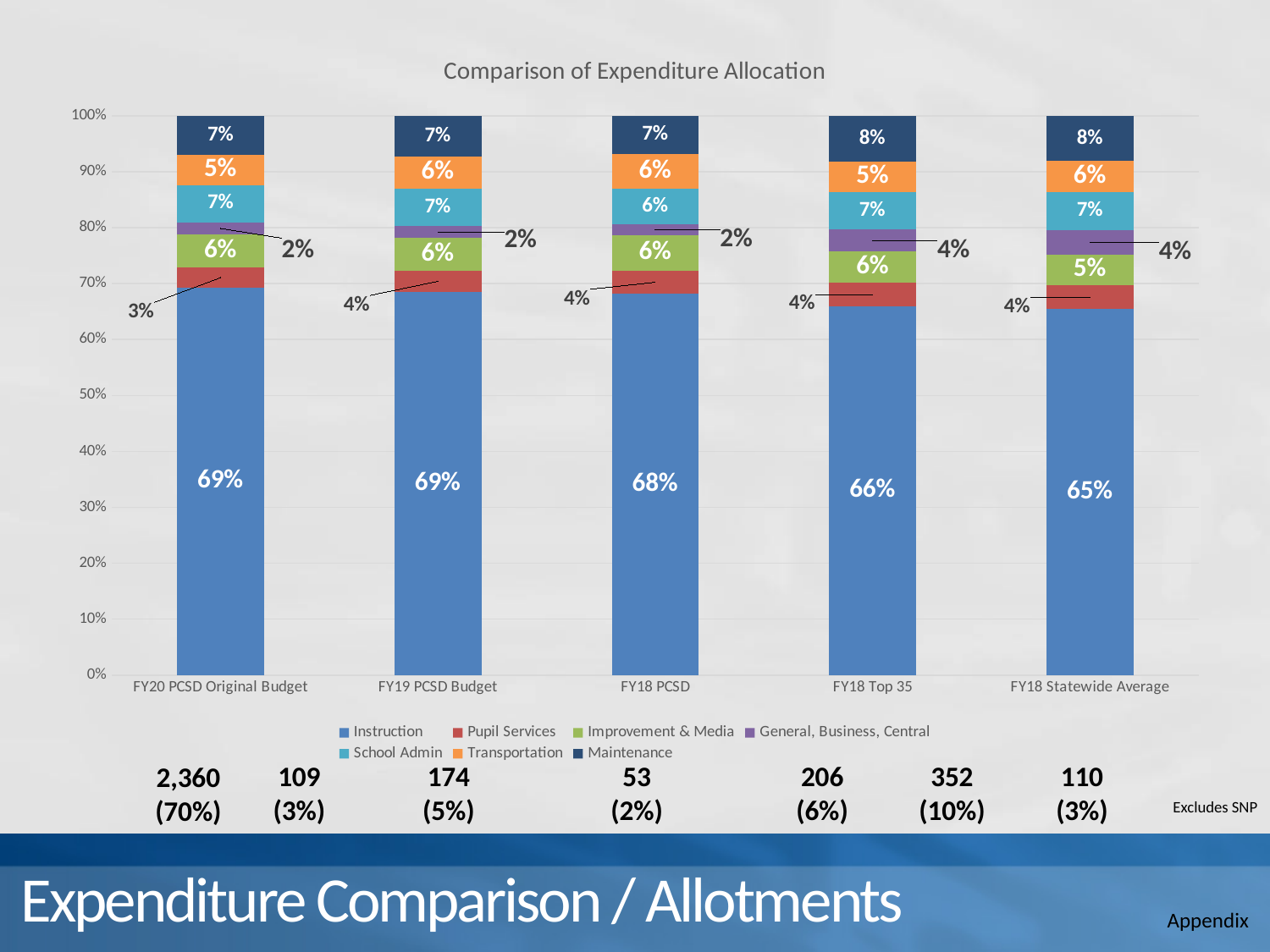

### Chart: Comparison of Expenditure Allocation

| Category | Instruction | Pupil Services | Improvement & Media | General, Business, Central | School Admin | Transportation | Maintenance |
|---|---|---|---|---|---|---|---|
| FY20 PCSD Original Budget | 0.6933778950673071 | 0.03479463600213861 | 0.05927587258164221 | 0.02229759336543442 | 0.066233166853406 | 0.054437080034157925 | 0.06958375609591386 |
| FY19 PCSD Budget | 0.6852269101649031 | 0.037584938307037685 | 0.059350353464331033 | 0.020265464364853547 | 0.06757965265345396 | 0.056667040534505934 | 0.07332564051091468 |
| FY18 PCSD | 0.6823680543411433 | 0.03997826706217094 | 0.0642771433505019 | 0.019285782633226976 | 0.06397798550184279 | 0.06199606475447608 | 0.06811670235663796 |
| FY18 Top 35 | 0.6586442097111219 | 0.04267123007968741 | 0.05564241845233163 | 0.03957235412510351 | 0.06754411531965304 | 0.054313798791880336 | 0.08161187352022227 |
| FY18 Statewide Average | 0.6541775442621963 | 0.042953207319699246 | 0.054411029375613505 | 0.04422042893485301 | 0.06795724072228101 | 0.05512199589120041 | 0.08115855349415645 |
109 (3%)
174 (5%)
53 (2%)
206 (6%)
352 (10%)
110 (3%)
2,360 (70%)
Excludes SNP
# Expenditure Comparison / Allotments
Appendix